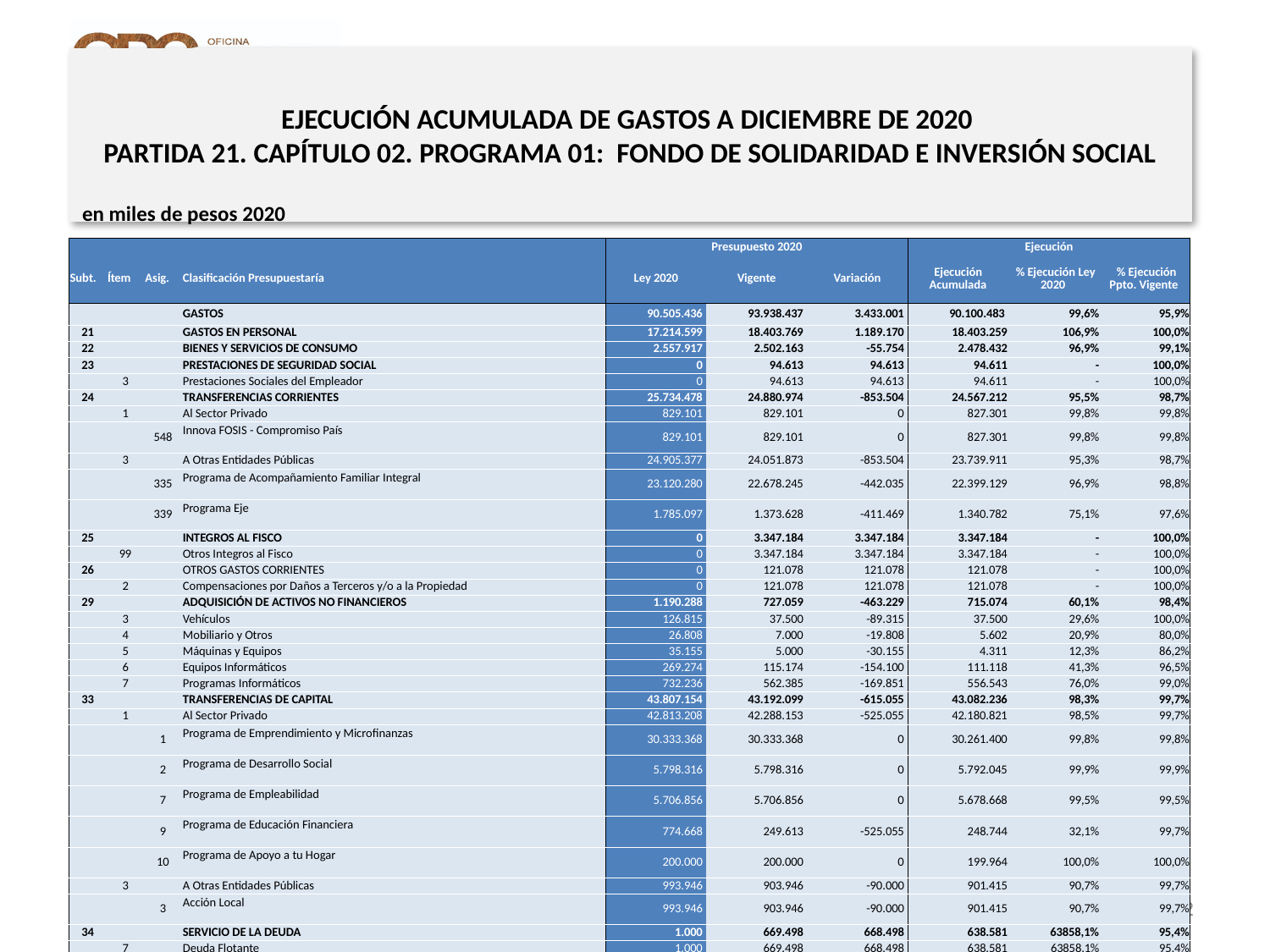

# EJECUCIÓN ACUMULADA DE GASTOS A DICIEMBRE DE 2020 PARTIDA 21. CAPÍTULO 02. PROGRAMA 01:  FONDO DE SOLIDARIDAD E INVERSIÓN SOCIAL
en miles de pesos 2020
|  |  |  |  | Presupuesto 2020 |  |  | Ejecución |  |  |
| --- | --- | --- | --- | --- | --- | --- | --- | --- | --- |
| Subt. | Ítem | Asig. | Clasificación Presupuestaría | Ley 2020 | Vigente | Variación | Ejecución Acumulada | % Ejecución Ley 2020 | % Ejecución Ppto. Vigente |
|  |  |  | GASTOS | 90.505.436 | 93.938.437 | 3.433.001 | 90.100.483 | 99,6% | 95,9% |
| 21 |  |  | GASTOS EN PERSONAL | 17.214.599 | 18.403.769 | 1.189.170 | 18.403.259 | 106,9% | 100,0% |
| 22 |  |  | BIENES Y SERVICIOS DE CONSUMO | 2.557.917 | 2.502.163 | -55.754 | 2.478.432 | 96,9% | 99,1% |
| 23 |  |  | PRESTACIONES DE SEGURIDAD SOCIAL | 0 | 94.613 | 94.613 | 94.611 | - | 100,0% |
|  | 3 |  | Prestaciones Sociales del Empleador | 0 | 94.613 | 94.613 | 94.611 | - | 100,0% |
| 24 |  |  | TRANSFERENCIAS CORRIENTES | 25.734.478 | 24.880.974 | -853.504 | 24.567.212 | 95,5% | 98,7% |
|  | 1 |  | Al Sector Privado | 829.101 | 829.101 | 0 | 827.301 | 99,8% | 99,8% |
|  |  | 548 | Innova FOSIS - Compromiso País | 829.101 | 829.101 | 0 | 827.301 | 99,8% | 99,8% |
|  | 3 |  | A Otras Entidades Públicas | 24.905.377 | 24.051.873 | -853.504 | 23.739.911 | 95,3% | 98,7% |
|  |  | 335 | Programa de Acompañamiento Familiar Integral | 23.120.280 | 22.678.245 | -442.035 | 22.399.129 | 96,9% | 98,8% |
|  |  | 339 | Programa Eje | 1.785.097 | 1.373.628 | -411.469 | 1.340.782 | 75,1% | 97,6% |
| 25 |  |  | INTEGROS AL FISCO | 0 | 3.347.184 | 3.347.184 | 3.347.184 | - | 100,0% |
|  | 99 |  | Otros Integros al Fisco | 0 | 3.347.184 | 3.347.184 | 3.347.184 | - | 100,0% |
| 26 |  |  | OTROS GASTOS CORRIENTES | 0 | 121.078 | 121.078 | 121.078 | - | 100,0% |
|  | 2 |  | Compensaciones por Daños a Terceros y/o a la Propiedad | 0 | 121.078 | 121.078 | 121.078 | - | 100,0% |
| 29 |  |  | ADQUISICIÓN DE ACTIVOS NO FINANCIEROS | 1.190.288 | 727.059 | -463.229 | 715.074 | 60,1% | 98,4% |
|  | 3 |  | Vehículos | 126.815 | 37.500 | -89.315 | 37.500 | 29,6% | 100,0% |
|  | 4 |  | Mobiliario y Otros | 26.808 | 7.000 | -19.808 | 5.602 | 20,9% | 80,0% |
|  | 5 |  | Máquinas y Equipos | 35.155 | 5.000 | -30.155 | 4.311 | 12,3% | 86,2% |
|  | 6 |  | Equipos Informáticos | 269.274 | 115.174 | -154.100 | 111.118 | 41,3% | 96,5% |
|  | 7 |  | Programas Informáticos | 732.236 | 562.385 | -169.851 | 556.543 | 76,0% | 99,0% |
| 33 |  |  | TRANSFERENCIAS DE CAPITAL | 43.807.154 | 43.192.099 | -615.055 | 43.082.236 | 98,3% | 99,7% |
|  | 1 |  | Al Sector Privado | 42.813.208 | 42.288.153 | -525.055 | 42.180.821 | 98,5% | 99,7% |
|  |  | 1 | Programa de Emprendimiento y Microfinanzas | 30.333.368 | 30.333.368 | 0 | 30.261.400 | 99,8% | 99,8% |
|  |  | 2 | Programa de Desarrollo Social | 5.798.316 | 5.798.316 | 0 | 5.792.045 | 99,9% | 99,9% |
|  |  | 7 | Programa de Empleabilidad | 5.706.856 | 5.706.856 | 0 | 5.678.668 | 99,5% | 99,5% |
|  |  | 9 | Programa de Educación Financiera | 774.668 | 249.613 | -525.055 | 248.744 | 32,1% | 99,7% |
|  |  | 10 | Programa de Apoyo a tu Hogar | 200.000 | 200.000 | 0 | 199.964 | 100,0% | 100,0% |
|  | 3 |  | A Otras Entidades Públicas | 993.946 | 903.946 | -90.000 | 901.415 | 90,7% | 99,7% |
|  |  | 3 | Acción Local | 993.946 | 903.946 | -90.000 | 901.415 | 90,7% | 99,7% |
| 34 |  |  | SERVICIO DE LA DEUDA | 1.000 | 669.498 | 668.498 | 638.581 | 63858,1% | 95,4% |
|  | 7 |  | Deuda Flotante | 1.000 | 669.498 | 668.498 | 638.581 | 63858,1% | 95,4% |
12